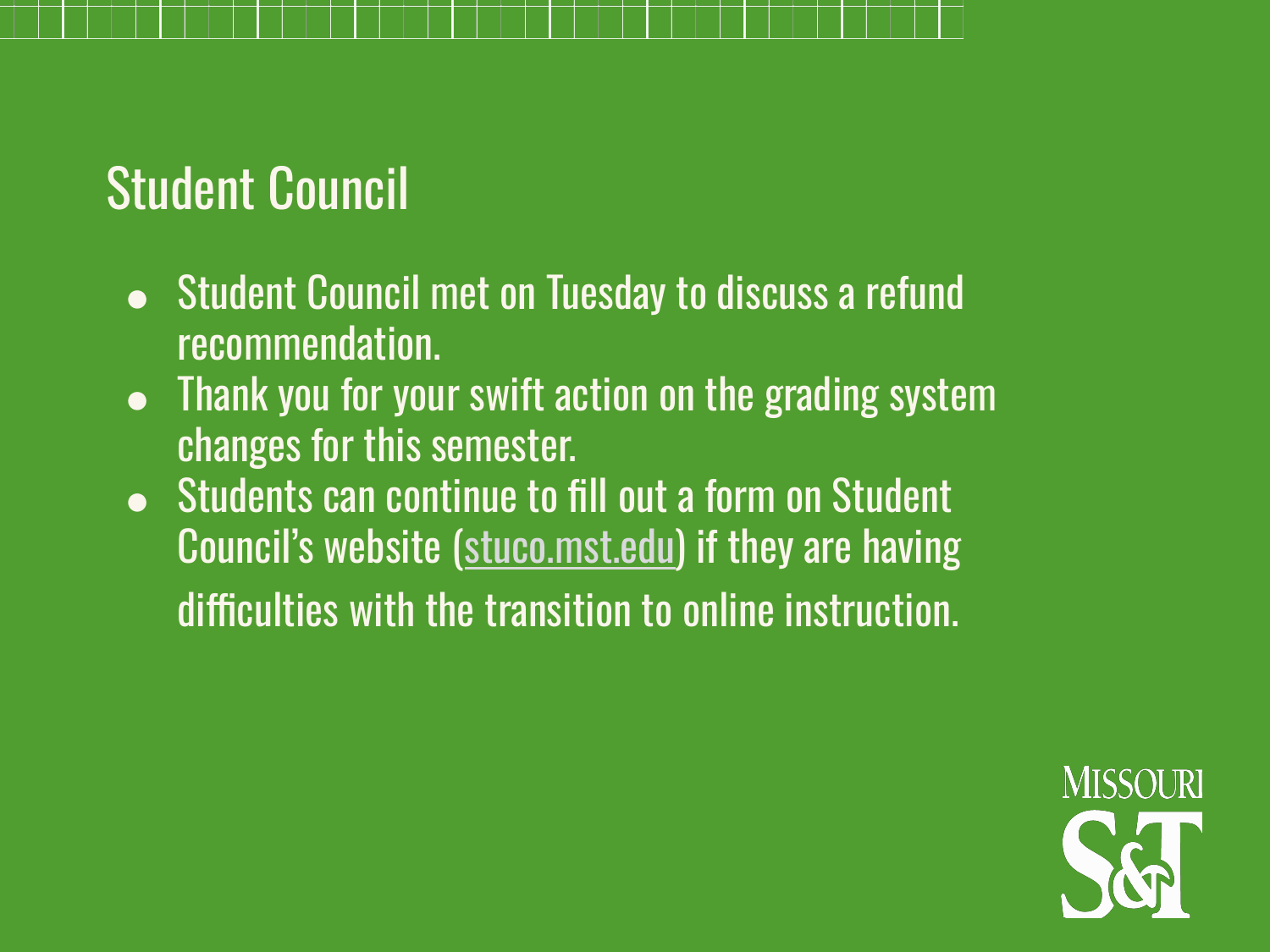

Student Council
Student Council met on Tuesday to discuss a refund recommendation.
Thank you for your swift action on the grading system changes for this semester.
Students can continue to fill out a form on Student Council’s website (stuco.mst.edu) if they are having difficulties with the transition to online instruction.